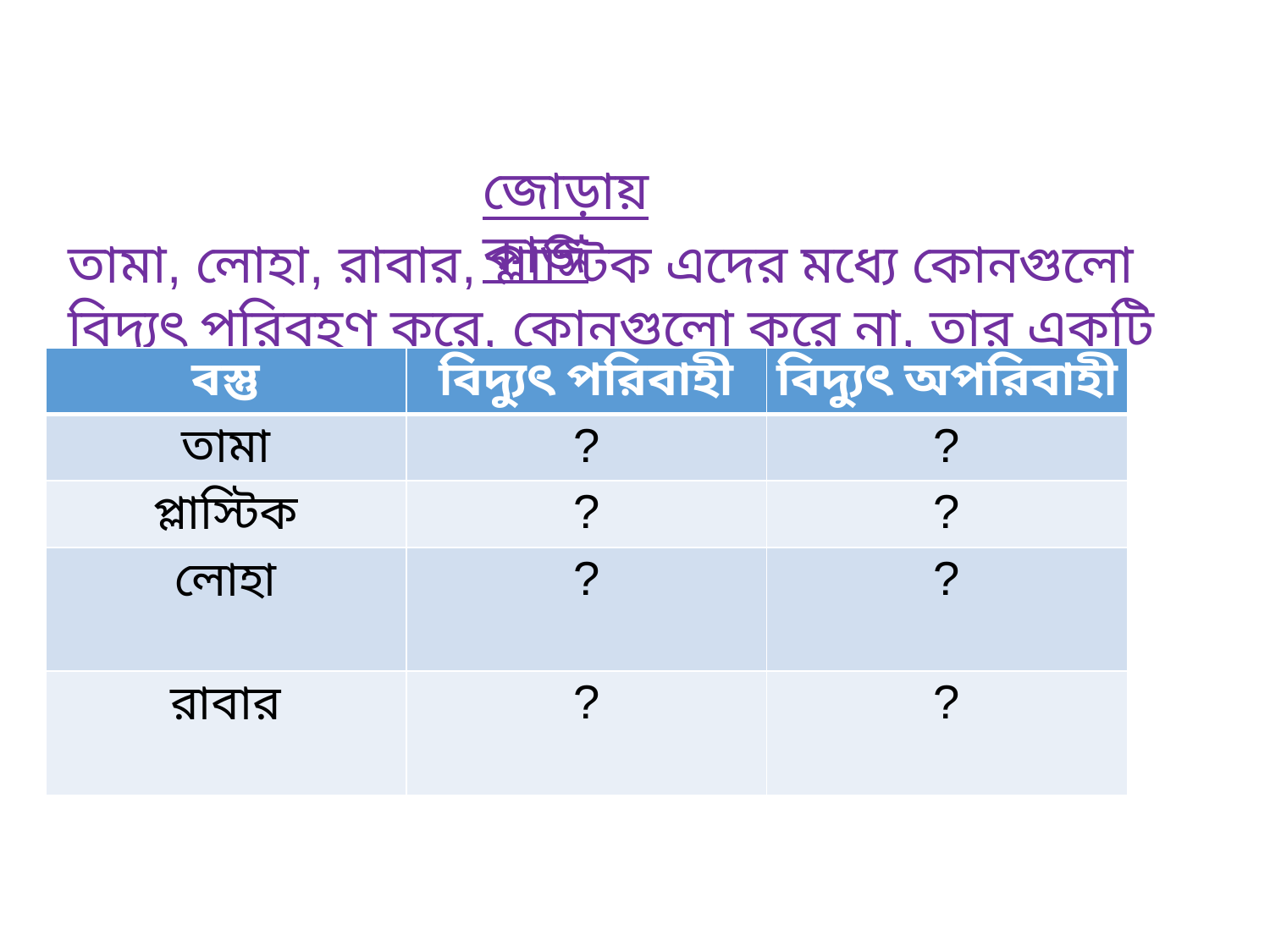

জোড়ায় কাজ
তামা, লোহা, রাবার, প্লাস্টিক এদের মধ্যে কোনগুলো বিদ্যুৎ পরিবহণ করে, কোনগুলো করে না, তার একটি তালিকা তৈরী কর-
| বস্তু | বিদ্যুৎ পরিবাহী | বিদ্যুৎ অপরিবাহী |
| --- | --- | --- |
| তামা | ? | ? |
| প্লাস্টিক | ? | ? |
| লোহা | ? | ? |
| রাবার | ? | ? |